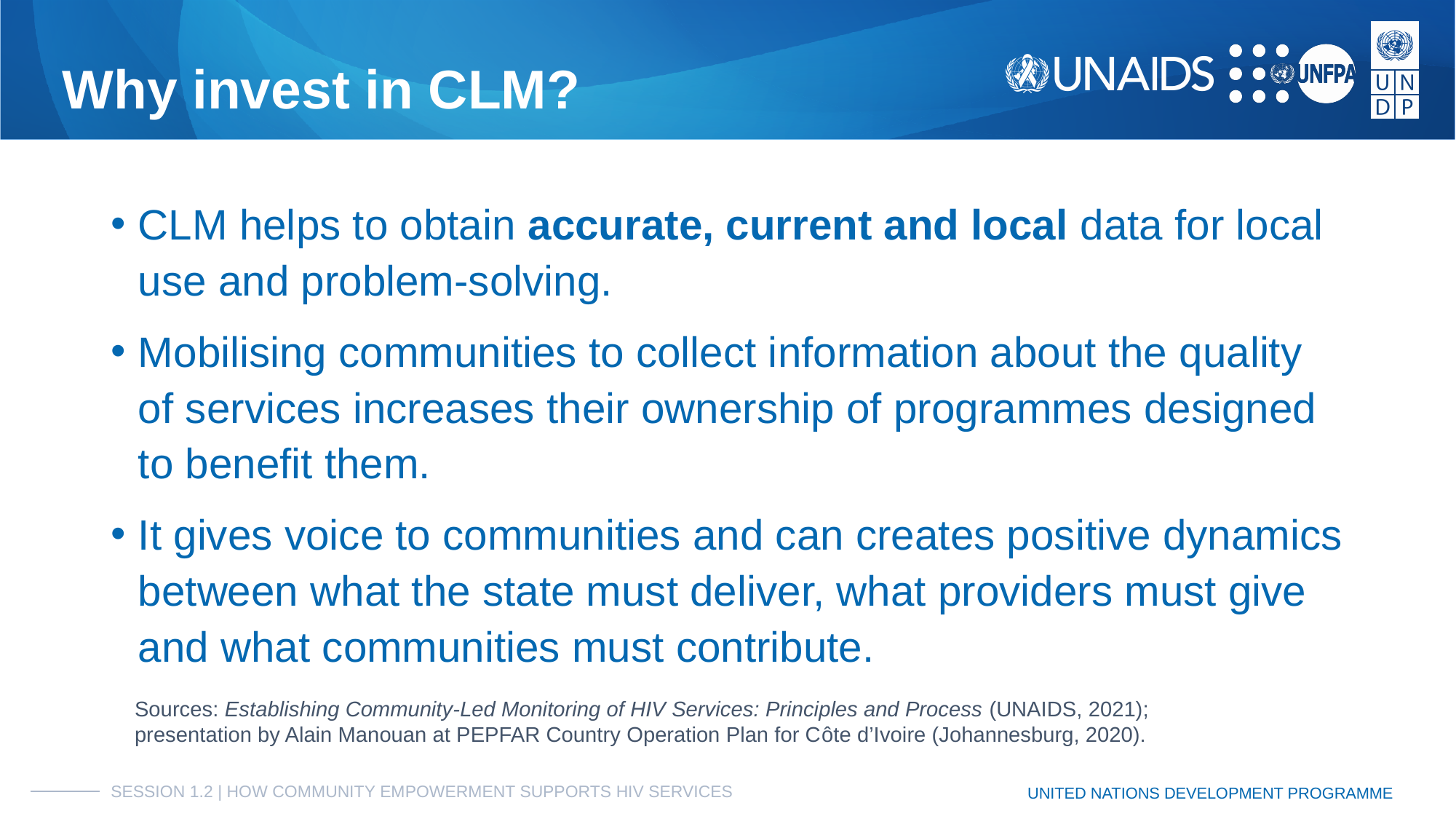

# Why invest in CLM?
CLM helps to obtain accurate, current and local data for local use and problem-solving.
Mobilising communities to collect information about the quality of services increases their ownership of programmes designed to benefit them.
It gives voice to communities and can creates positive dynamics between what the state must deliver, what providers must give and what communities must contribute.
Sources: Establishing Community-Led Monitoring of HIV Services: Principles and Process (UNAIDS, 2021); presentation by Alain Manouan at PEPFAR Country Operation Plan for Côte d’Ivoire (Johannesburg, 2020).
SESSION 1.2 | HOW COMMUNITY EMPOWERMENT SUPPORTS HIV SERVICES